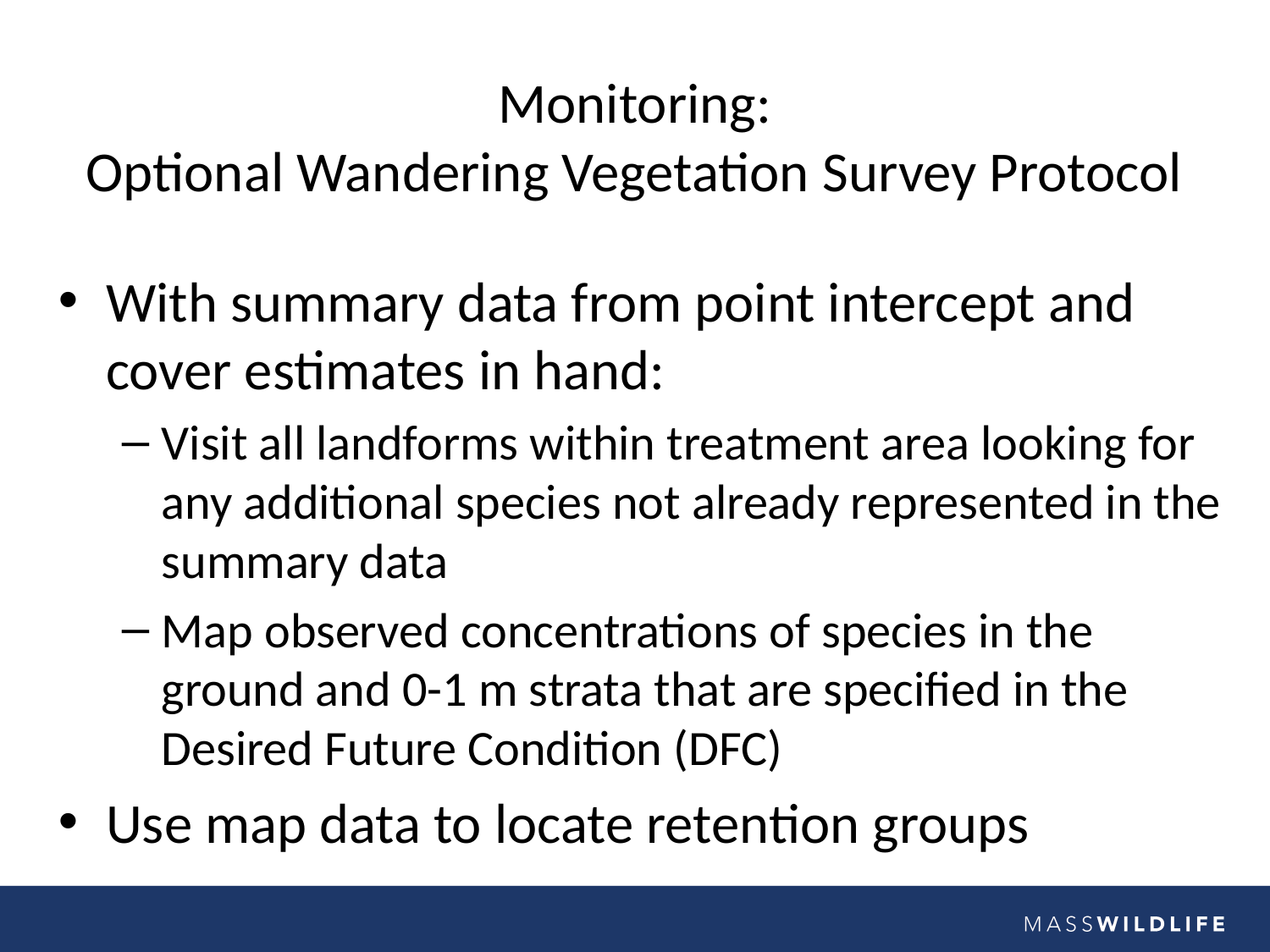

# Monitoring: Optional Wandering Vegetation Survey Protocol
With summary data from point intercept and cover estimates in hand:
Visit all landforms within treatment area looking for any additional species not already represented in the summary data
Map observed concentrations of species in the ground and 0-1 m strata that are specified in the Desired Future Condition (DFC)
Use map data to locate retention groups